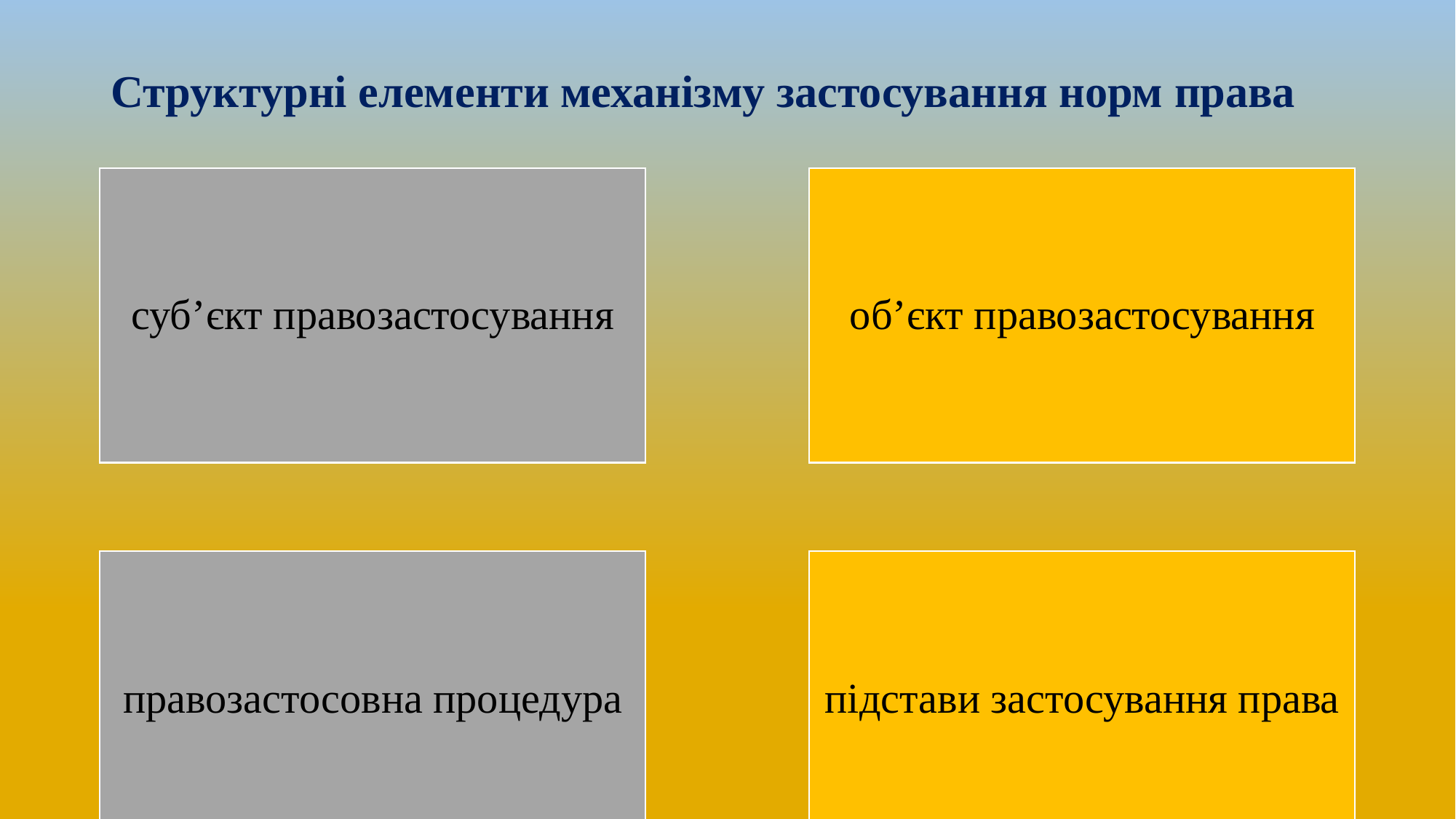

# Структурні елементи механізму застосування норм права
суб’єкт правозастосування
об’єкт правозастосування
правозастосовна процедура
підстави застосування права